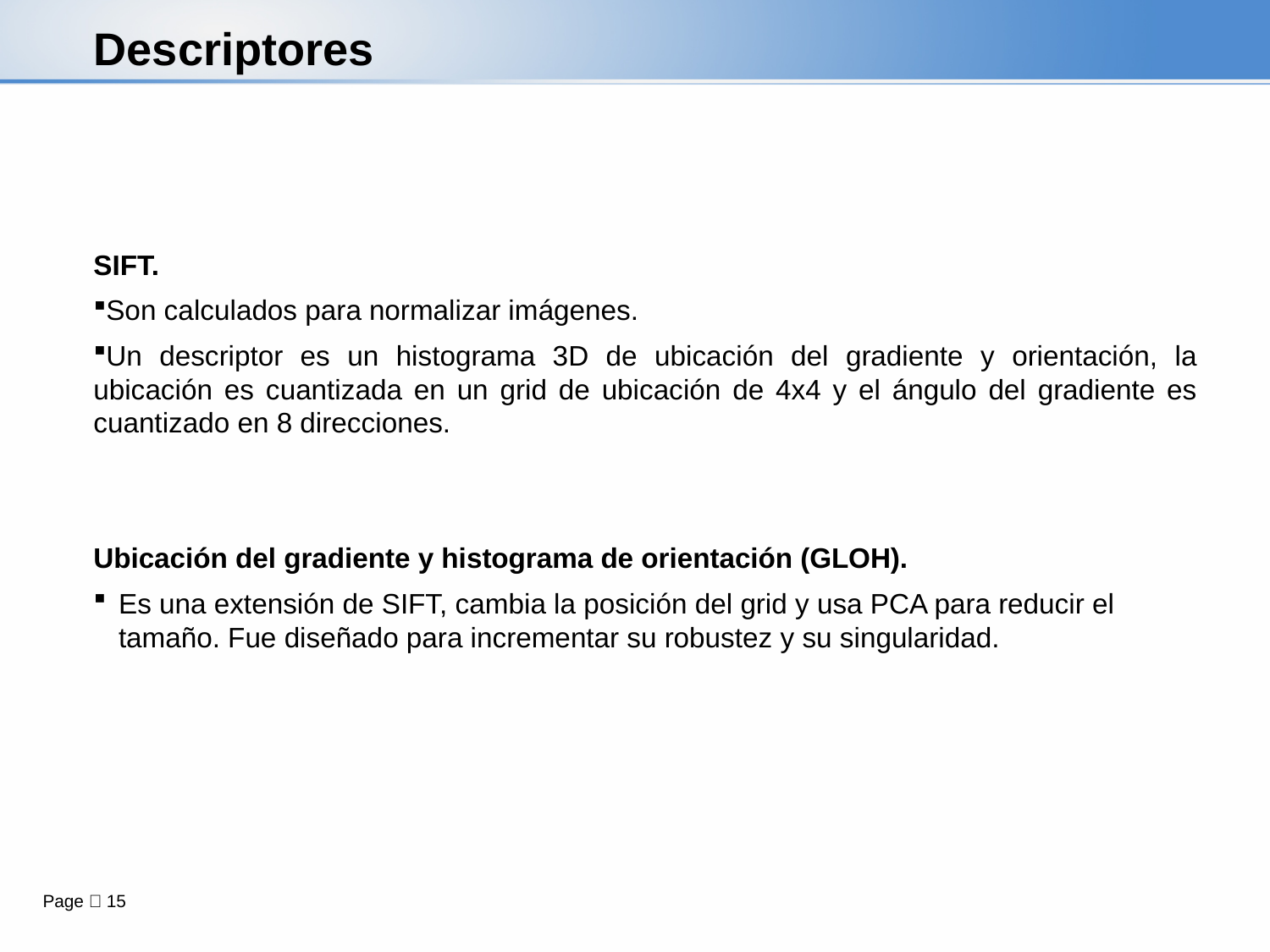

# Descriptores
SIFT.
Son calculados para normalizar imágenes.
Un descriptor es un histograma 3D de ubicación del gradiente y orientación, la ubicación es cuantizada en un grid de ubicación de 4x4 y el ángulo del gradiente es cuantizado en 8 direcciones.

Ubicación del gradiente y histograma de orientación (GLOH).
Es una extensión de SIFT, cambia la posición del grid y usa PCA para reducir el tamaño. Fue diseñado para incrementar su robustez y su singularidad.